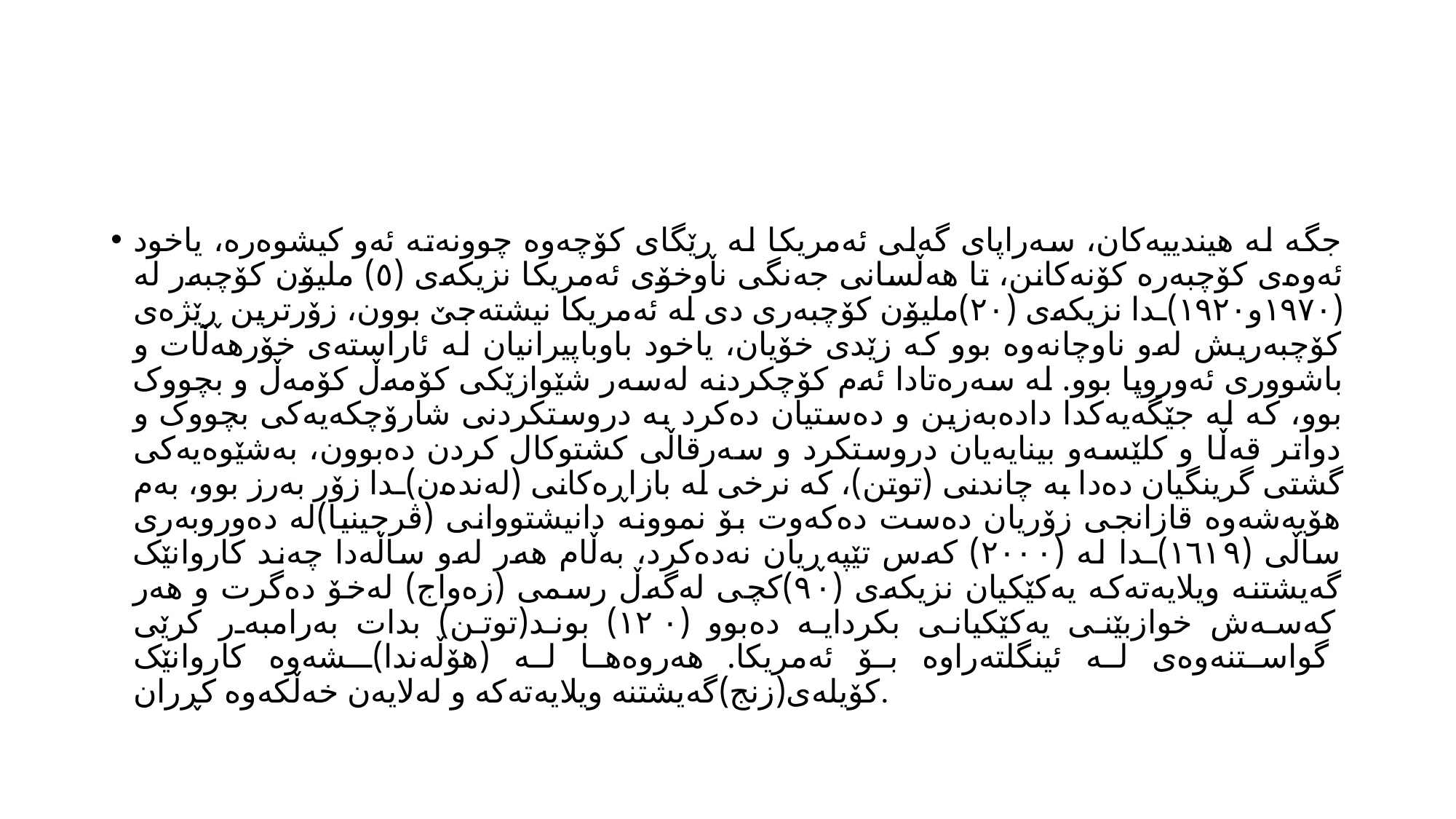

#
جگە لە هیندییەکان، سەراپای گەلی ئەمریکا لە ڕێگای کۆچەوە چوونەتە ئەو کیشوەرە، یاخود ئەوەی کۆچبەرە کۆنەکانن، تا هەڵسانی جەنگی ناوخۆی ئەمریکا نزیکەی (٥) ملیۆن کۆچبەر لە (١٩٧٠و١٩٢٠)ـدا نزیکەی (٢٠)ملیۆن کۆچبەری دی لە ئەمریکا نیشتەجێ بوون، زۆرترین ڕێژەی کۆچبەریش لەو ناوچانەوە بوو کە زێدی خۆیان، یاخود باوباپیرانیان لە ئاراستەی خۆرهەڵات و باشووری ئەوروپا بوو. لە سەرەتادا ئەم کۆچکردنە لەسەر شێوازێکی کۆمەڵ کۆمەڵ و بچووک بوو، کە لە جێگەیەکدا دادەبەزین و دەستیان دەکرد بە دروستکردنی شارۆچکەیەکی بچووک و دواتر قەڵا و کلێسەو بینایەیان دروستکرد و سەرقاڵی کشتوکال کردن دەبوون، بەشێوەیەکی گشتی گرینگیان دەدا بە چاندنی (توتن)، کە نرخی لە بازاڕەکانی (لەندەن)ـدا زۆر بەرز بوو، بەم هۆیەشەوە قازانجی زۆریان دەست دەکەوت بۆ نموونە دانیشتووانی (ڤرجینیا)لە دەوروبەری ساڵی (١٦١٩)ـدا لە (٢٠٠٠) کەس تێپەڕیان نەدەکرد، بەڵام هەر لەو ساڵەدا چەند کاروانێک گەیشتنە ویلایەتەکە یەکێکیان نزیکەی (٩٠)کچی لەگەڵ رسمی (زەواج) لەخۆ دەگرت و هەر کەسەش خوازبێنی یەکێکیانی بکردایە دەبوو (١٢٠) بوند(توتن) بدات بەرامبەر کرێی گواستنەوەی لە ئینگلتەراوە بۆ ئەمریکا. هەروەها لە (هۆڵەندا)ـشەوە کاروانێک کۆیلەی(زنج)گەیشتنە ویلایەتەکە و لەلایەن خەڵکەوە كڕران.